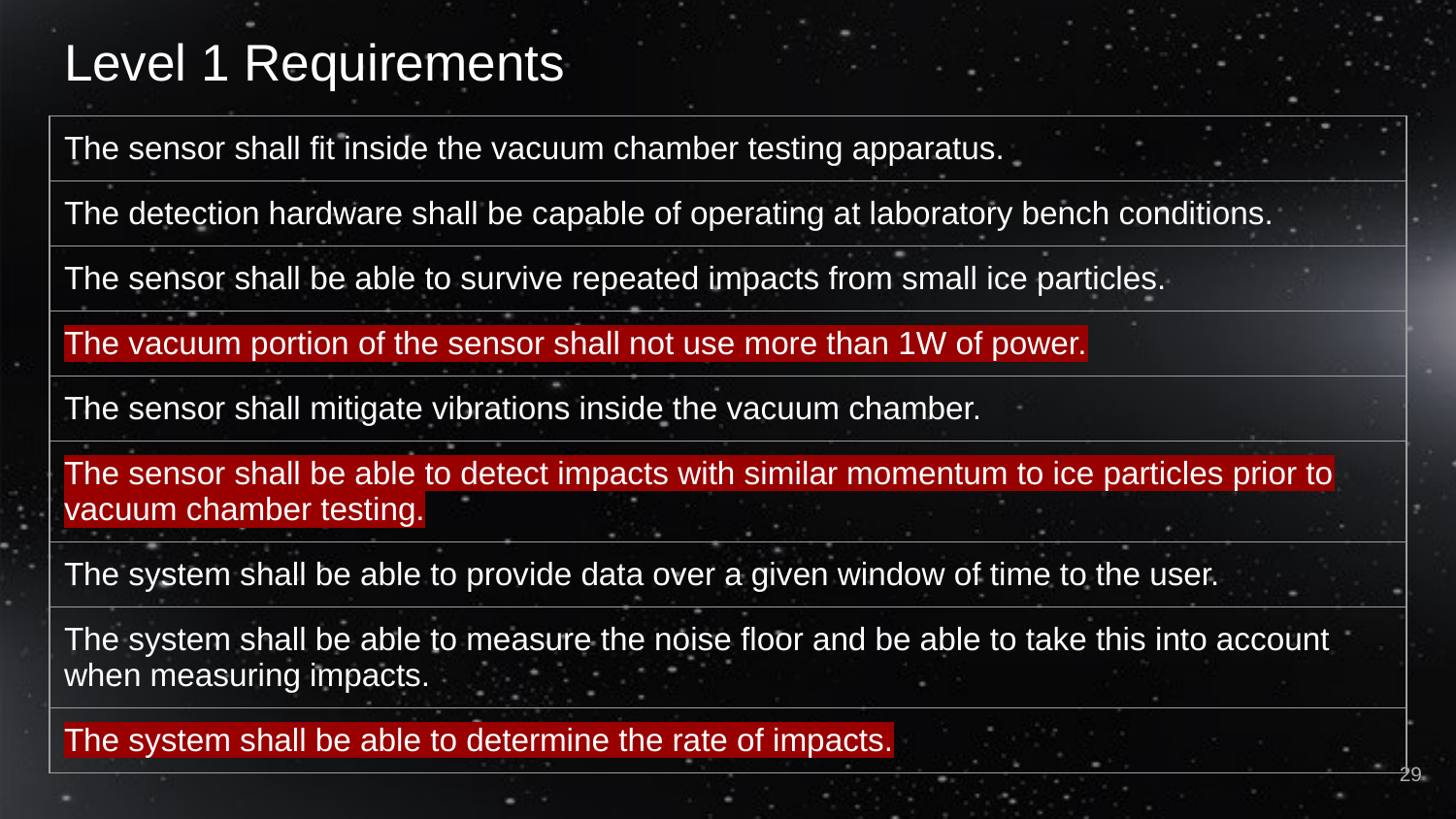

# Level 1 Requirements
| The sensor shall fit inside the vacuum chamber testing apparatus. |
| --- |
| The detection hardware shall be capable of operating at laboratory bench conditions. |
| The sensor shall be able to survive repeated impacts from small ice particles. |
| The vacuum portion of the sensor shall not use more than 1W of power. |
| The sensor shall mitigate vibrations inside the vacuum chamber. |
| The sensor shall be able to detect impacts with similar momentum to ice particles prior to vacuum chamber testing. |
| The system shall be able to provide data over a given window of time to the user. |
| The system shall be able to measure the noise floor and be able to take this into account when measuring impacts. |
| The system shall be able to determine the rate of impacts. |
29